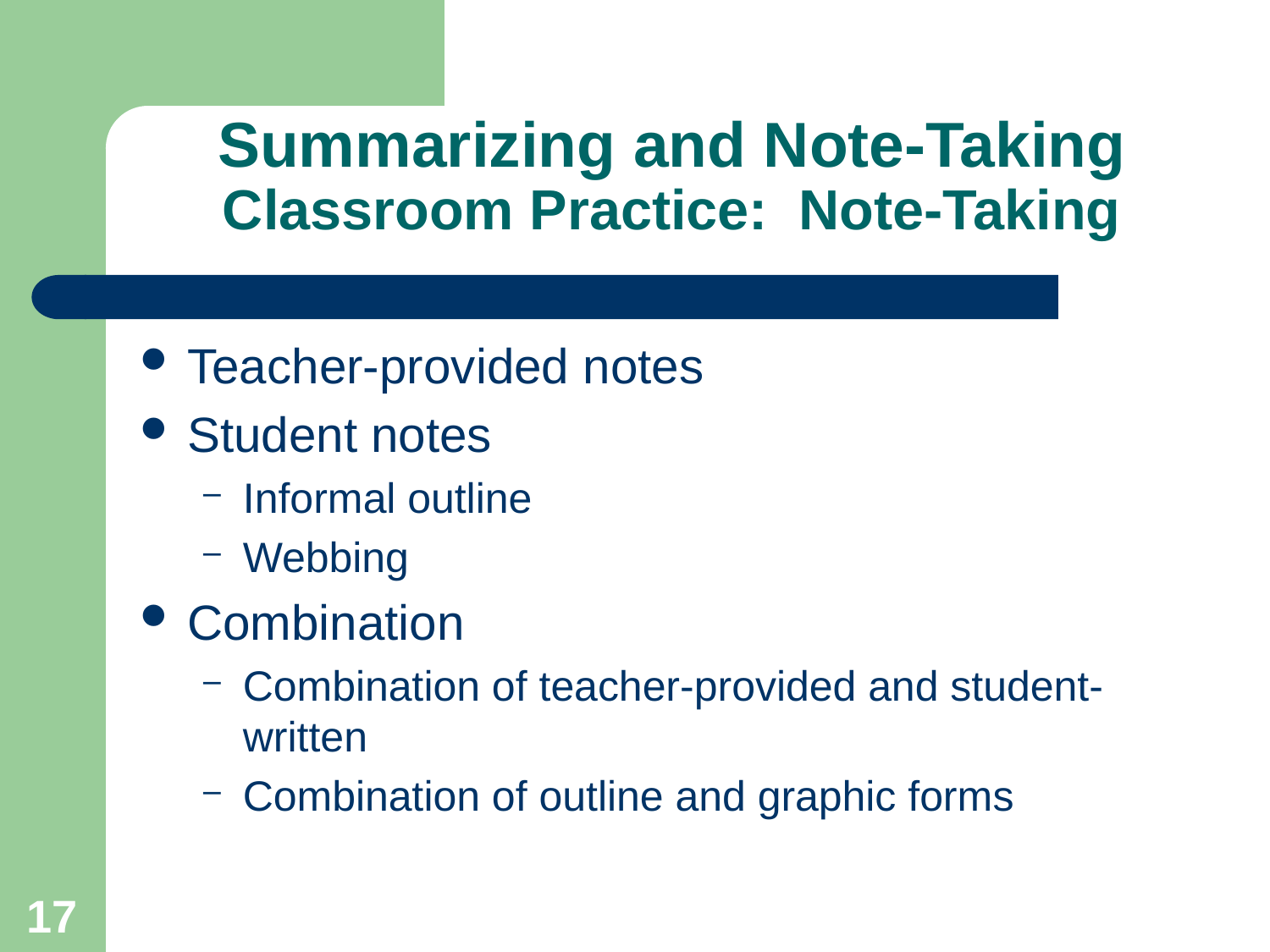

# Summarizing and Note-Taking Classroom Practice:  Note-Taking
Teacher-provided notes
Student notes
Informal outline
Webbing
Combination
Combination of teacher-provided and student-written
Combination of outline and graphic forms
17